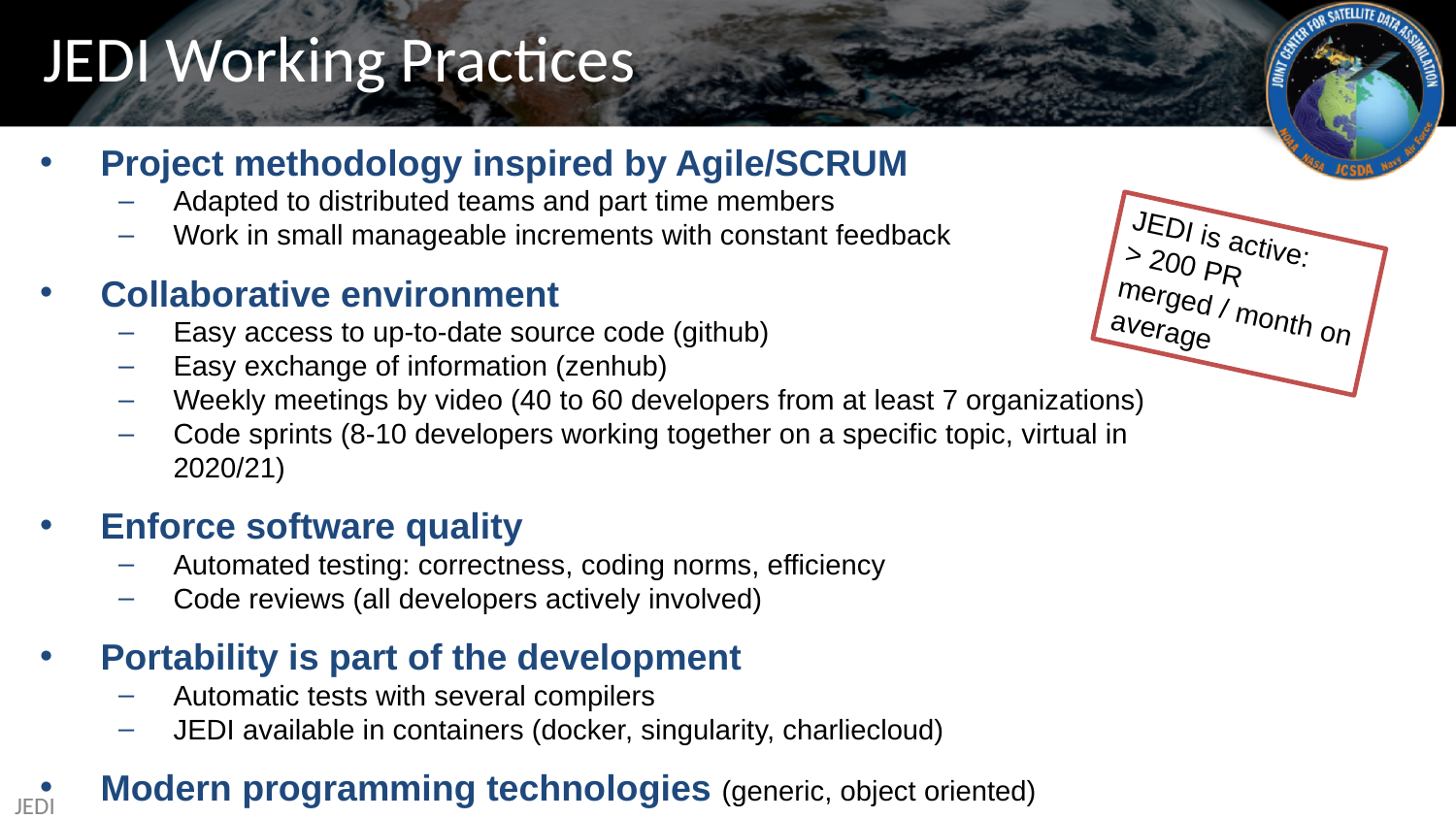

# JEDI Working Practices
Project methodology inspired by Agile/SCRUM
Adapted to distributed teams and part time members
Work in small manageable increments with constant feedback

Collaborative environment
Easy access to up-to-date source code (github)
Easy exchange of information (zenhub)
Weekly meetings by video (40 to 60 developers from at least 7 organizations)
Code sprints (8-10 developers working together on a specific topic, virtual in 2020/21)

Enforce software quality
Automated testing: correctness, coding norms, efficiency
Code reviews (all developers actively involved)

Portability is part of the development
Automatic tests with several compilers
JEDI available in containers (docker, singularity, charliecloud)

Modern programming technologies (generic, object oriented)
JEDI is active:
> 200 PR merged / month on average
JEDI